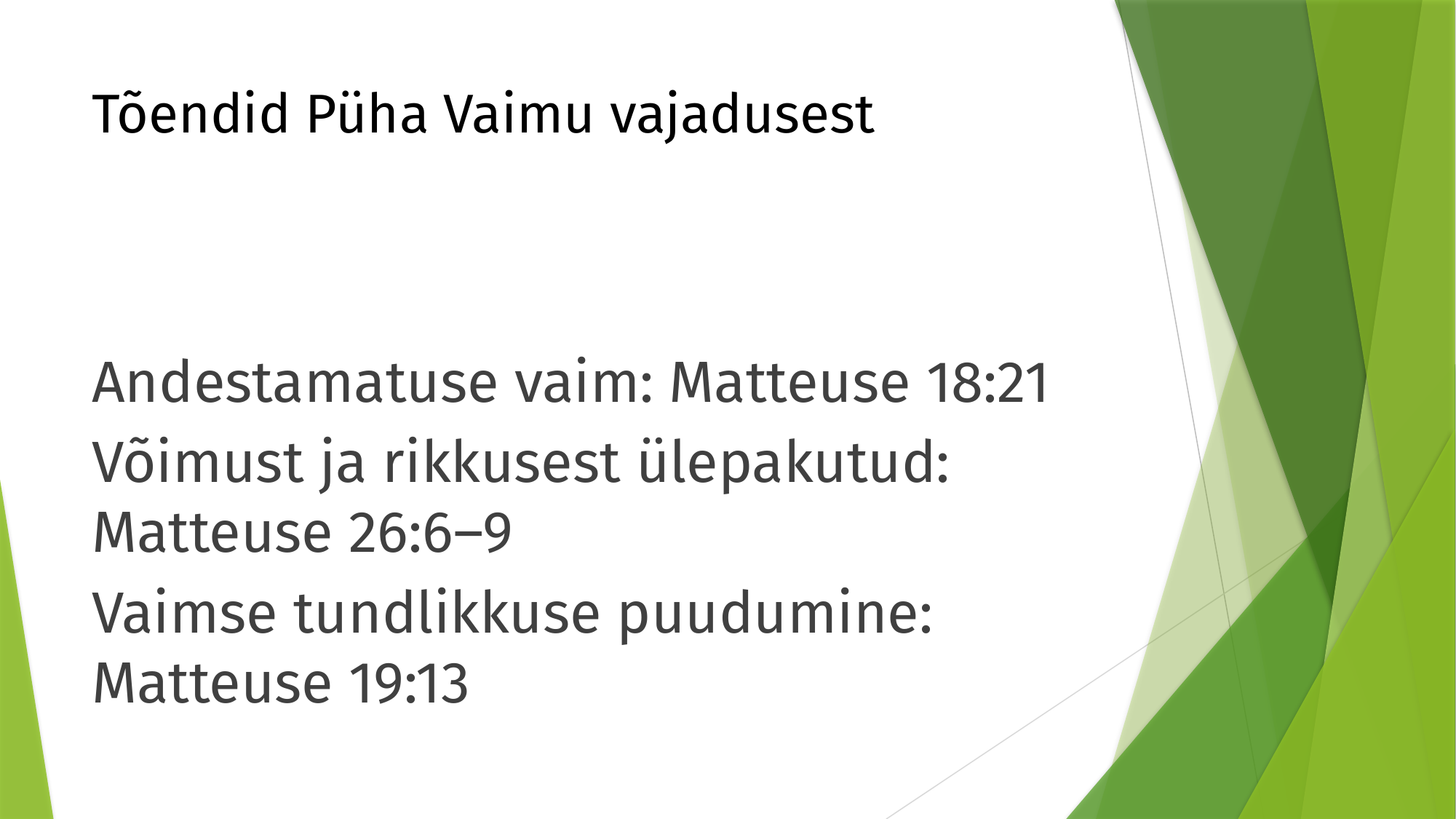

# Tõendid Püha Vaimu vajadusest

Andestamatuse vaim: Matteuse 18:21
Võimust ja rikkusest ülepakutud: Matteuse 26:6–9
Vaimse tundlikkuse puudumine: Matteuse 19:13